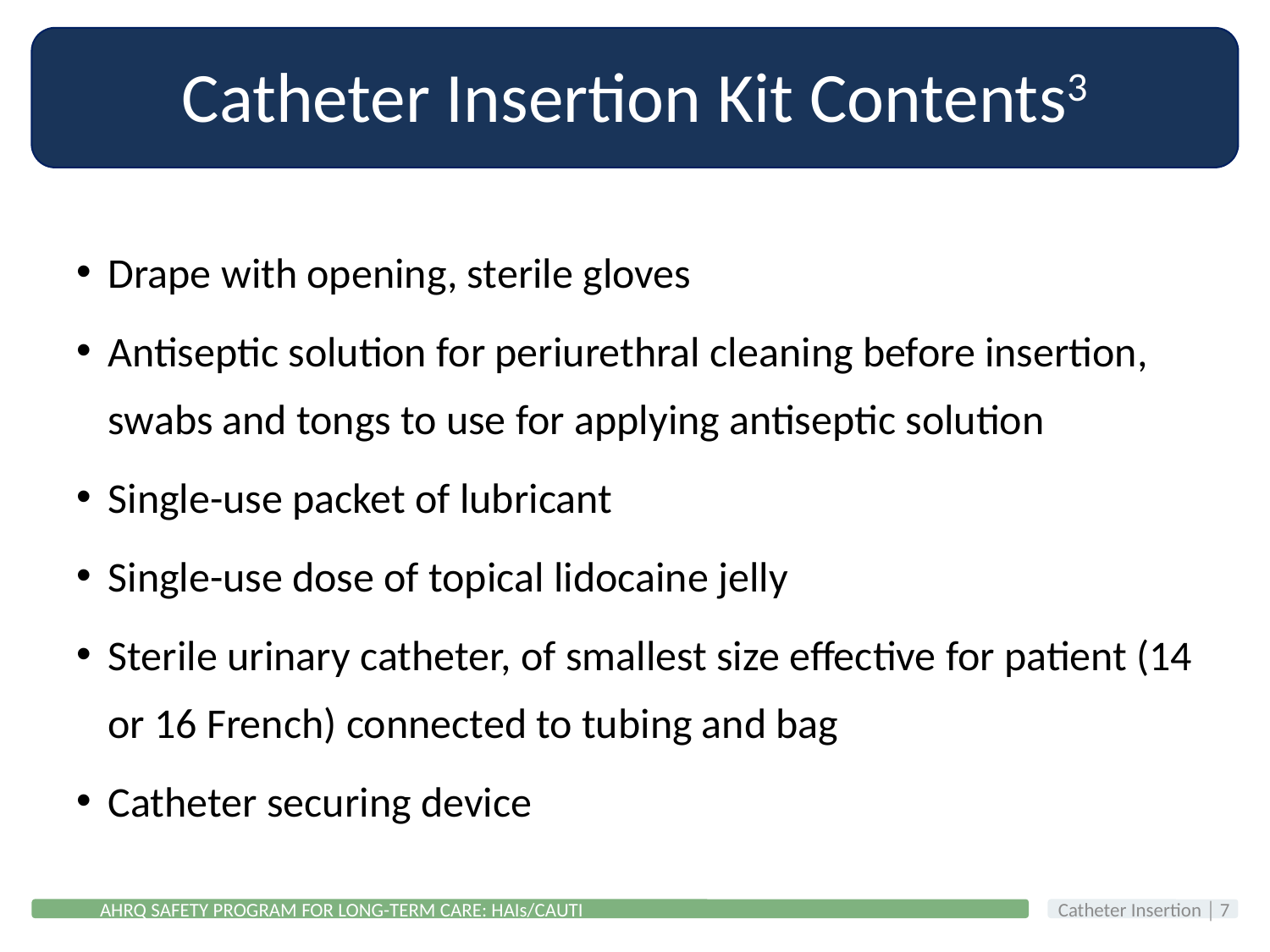

Catheter Insertion Kit Contents3
Drape with opening, sterile gloves
Antiseptic solution for periurethral cleaning before insertion, swabs and tongs to use for applying antiseptic solution
Single-use packet of lubricant
Single-use dose of topical lidocaine jelly
Sterile urinary catheter, of smallest size effective for patient (14 or 16 French) connected to tubing and bag
Catheter securing device
AHRQ SAFETY PROGRAM FOR LONG-TERM CARE: HAIs/CAUTI
  Catheter Insertion │ 7